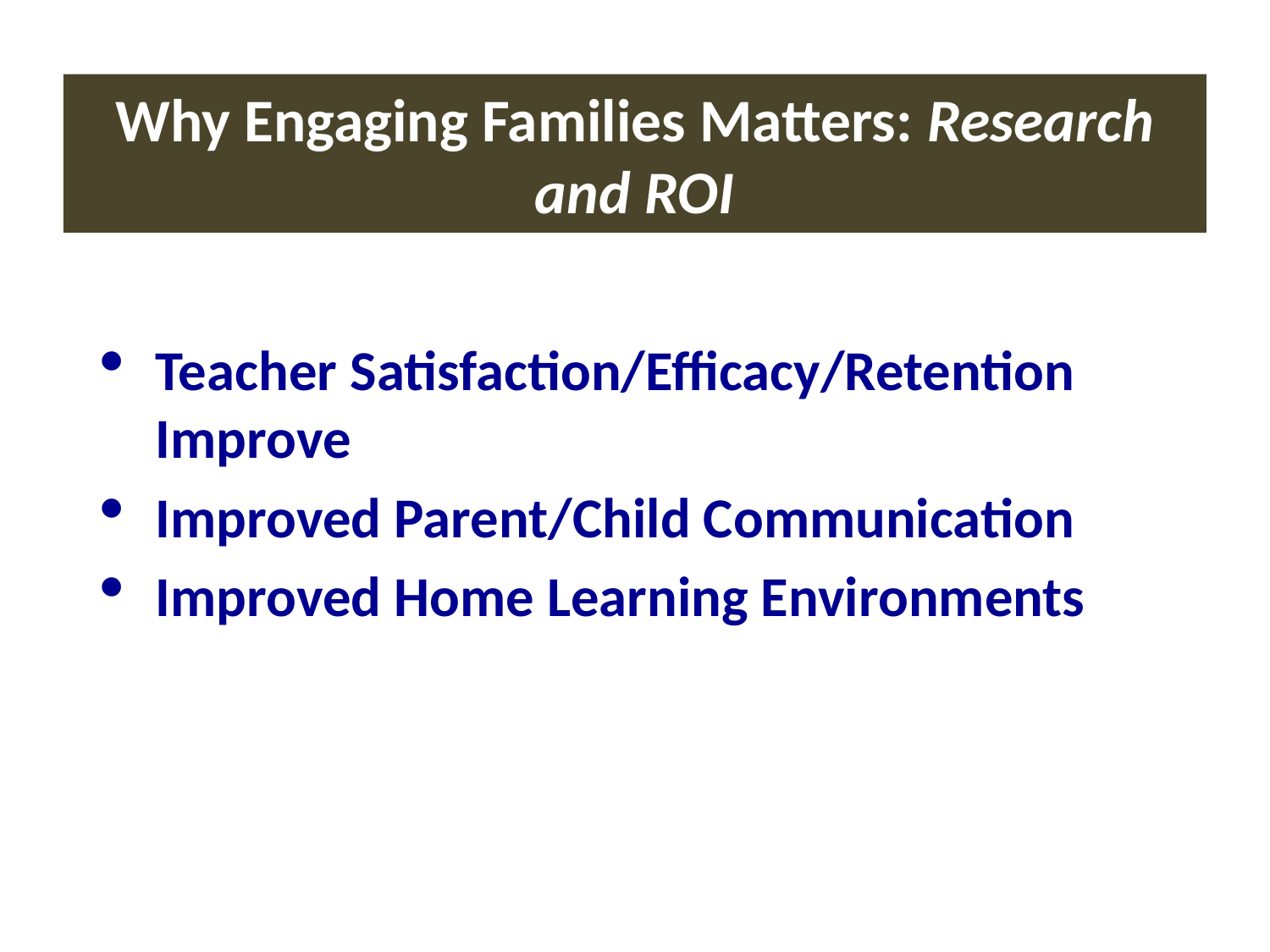

Why Engaging Families Matters: Research and ROI
Teacher Satisfaction/Efficacy/Retention Improve
Improved Parent/Child Communication
Improved Home Learning Environments